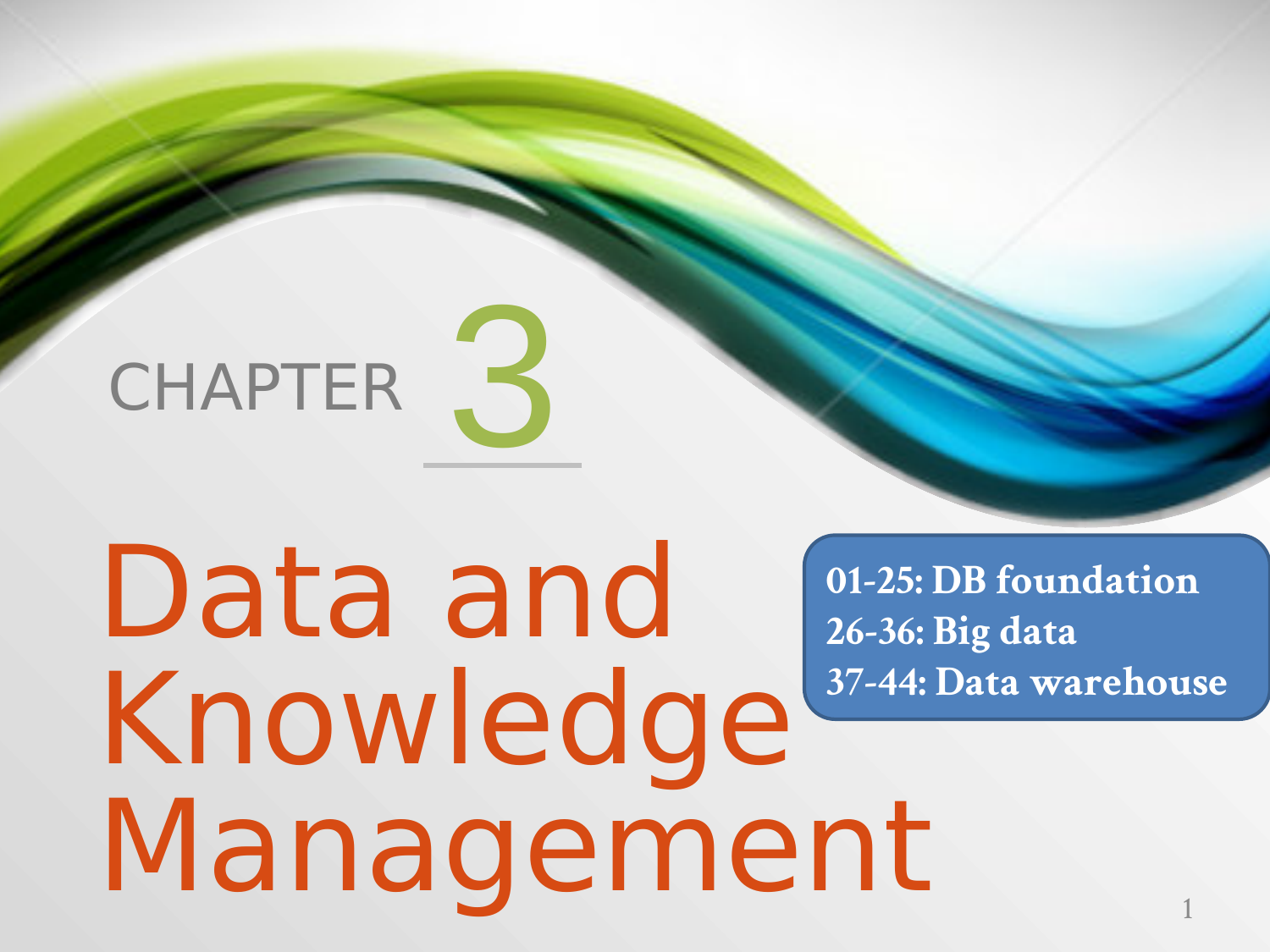

3
Data and Knowledge Management
01-25: DB foundation
26-36: Big data
37-44: Data warehouse
1